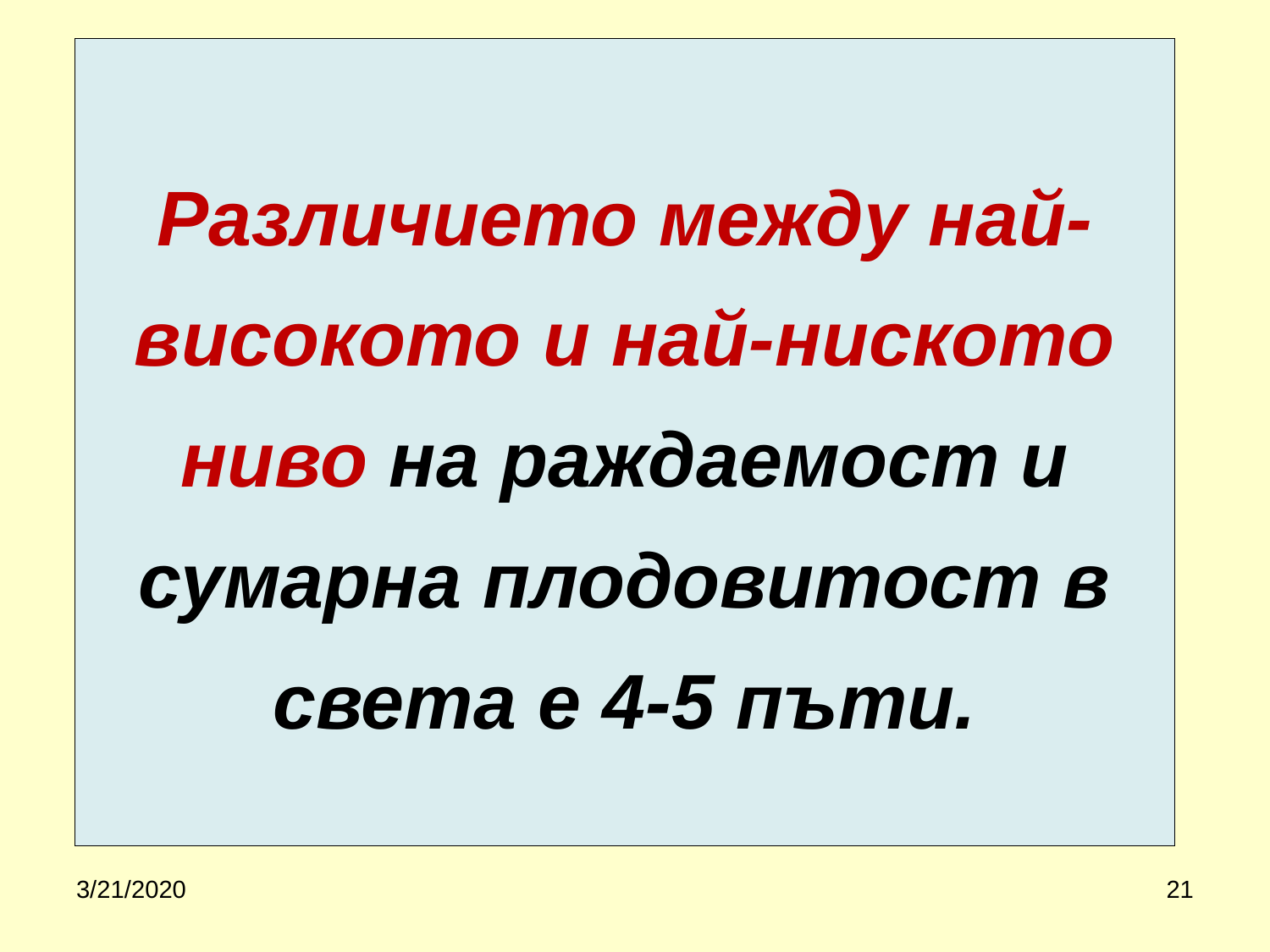

# Различието между най-високото и най-ниското ниво на раждаемост и сумарна плодовитост в света е 4-5 пъти.
3/21/2020
21